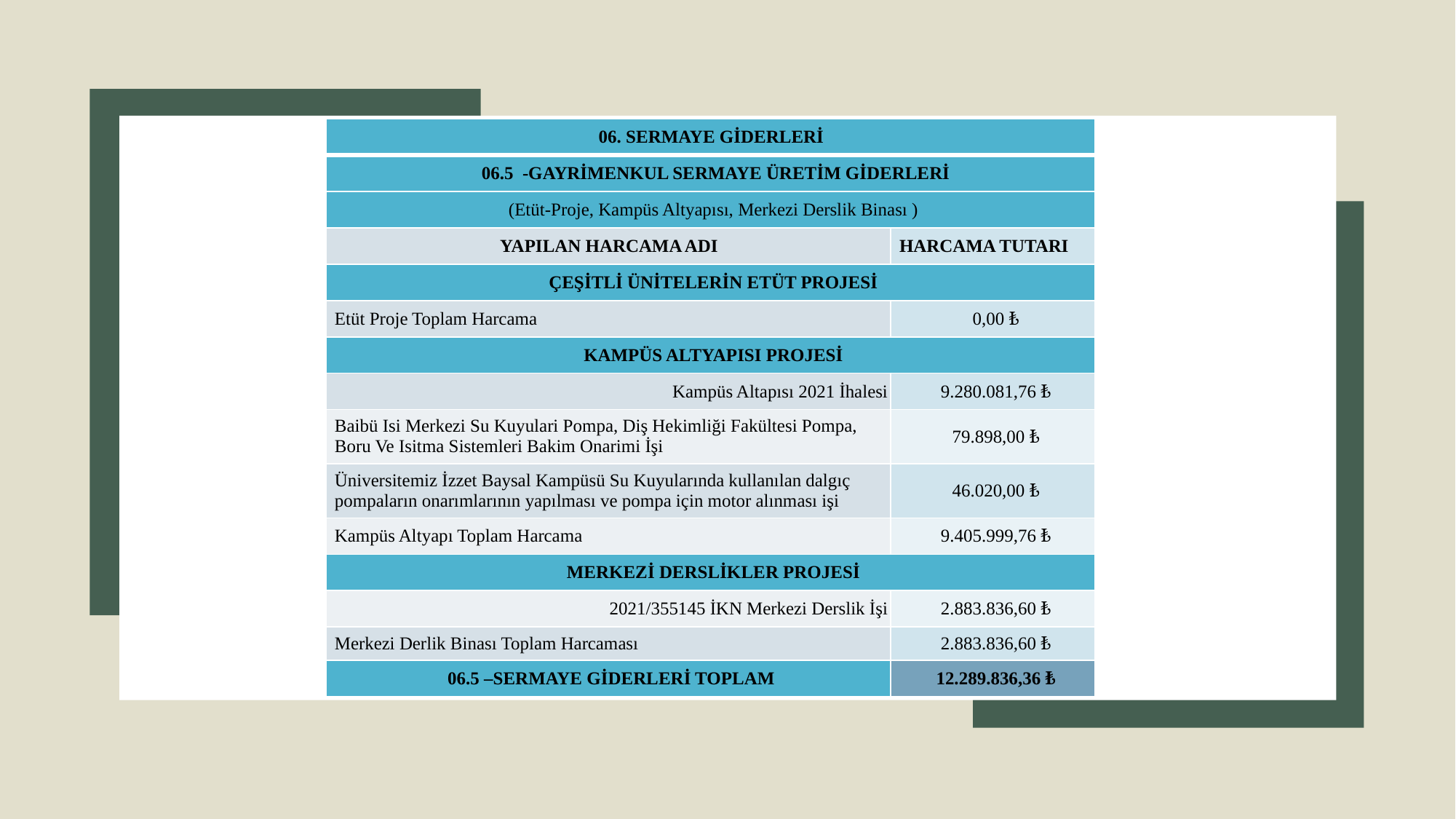

| 06. SERMAYE GİDERLERİ |  |
| --- | --- |
| 06.5 -GAYRİMENKUL SERMAYE ÜRETİM GİDERLERİ |  |
| (Etüt-Proje, Kampüs Altyapısı, Merkezi Derslik Binası ) |  |
| YAPILAN HARCAMA ADI | HARCAMA TUTARI |
| ÇEŞİTLİ ÜNİTELERİN ETÜT PROJESİ |  |
| Etüt Proje Toplam Harcama | 0,00 ₺ |
| KAMPÜS ALTYAPISI PROJESİ |  |
| Kampüs Altapısı 2021 İhalesi | 9.280.081,76 ₺ |
| Baibü Isi Merkezi Su Kuyulari Pompa, Diş Hekimliği Fakültesi Pompa, Boru Ve Isitma Sistemleri Bakim Onarimi İşi | 79.898,00 ₺ |
| Üniversitemiz İzzet Baysal Kampüsü Su Kuyularında kullanılan dalgıç pompaların onarımlarının yapılması ve pompa için motor alınması işi | 46.020,00 ₺ |
| Kampüs Altyapı Toplam Harcama | 9.405.999,76 ₺ |
| MERKEZİ DERSLİKLER PROJESİ |  |
| 2021/355145 İKN Merkezi Derslik İşi | 2.883.836,60 ₺ |
| Merkezi Derlik Binası Toplam Harcaması | 2.883.836,60 ₺ |
| 06.5 –SERMAYE GİDERLERİ TOPLAM | 12.289.836,36 ₺ |